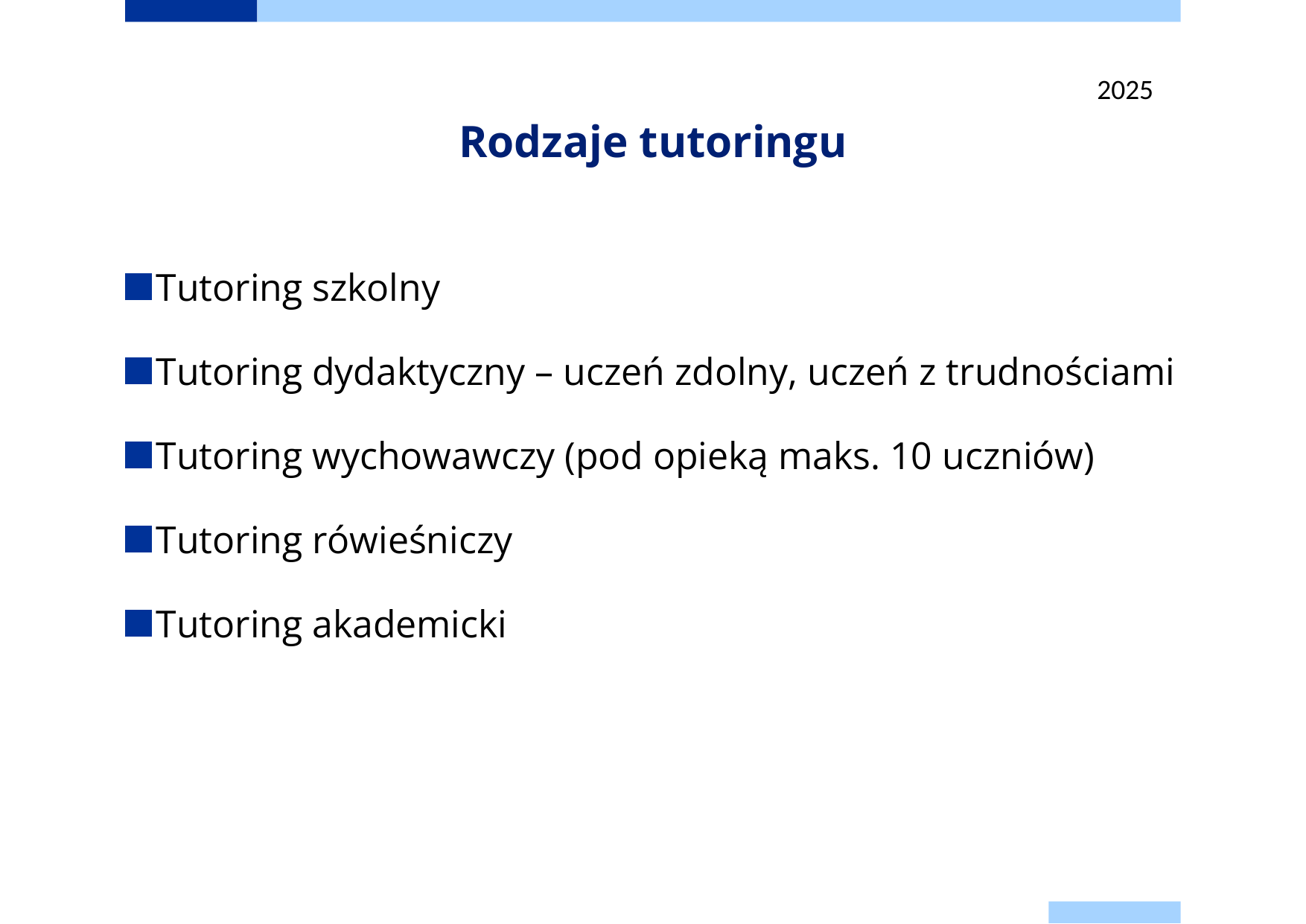

2025
# Rodzaje tutoringu
Tutoring szkolny
Tutoring dydaktyczny – uczeń zdolny, uczeń z trudnościami
Tutoring wychowawczy (pod opieką maks. 10 uczniów)
Tutoring rówieśniczy
Tutoring akademicki